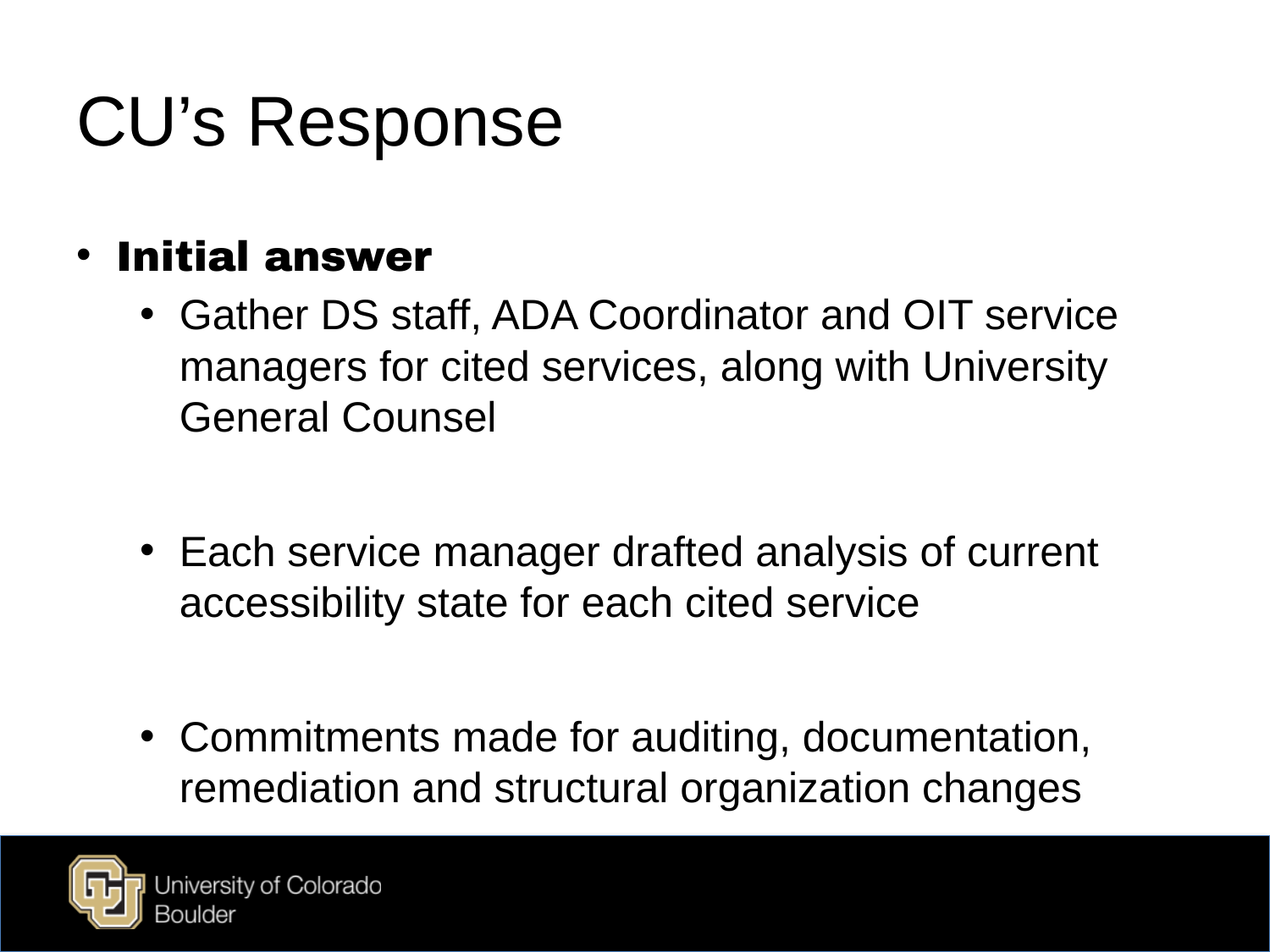

# CU’s Response
Initial answer
Gather DS staff, ADA Coordinator and OIT service managers for cited services, along with University General Counsel

Each service manager drafted analysis of current accessibility state for each cited service

Commitments made for auditing, documentation, remediation and structural organization changes